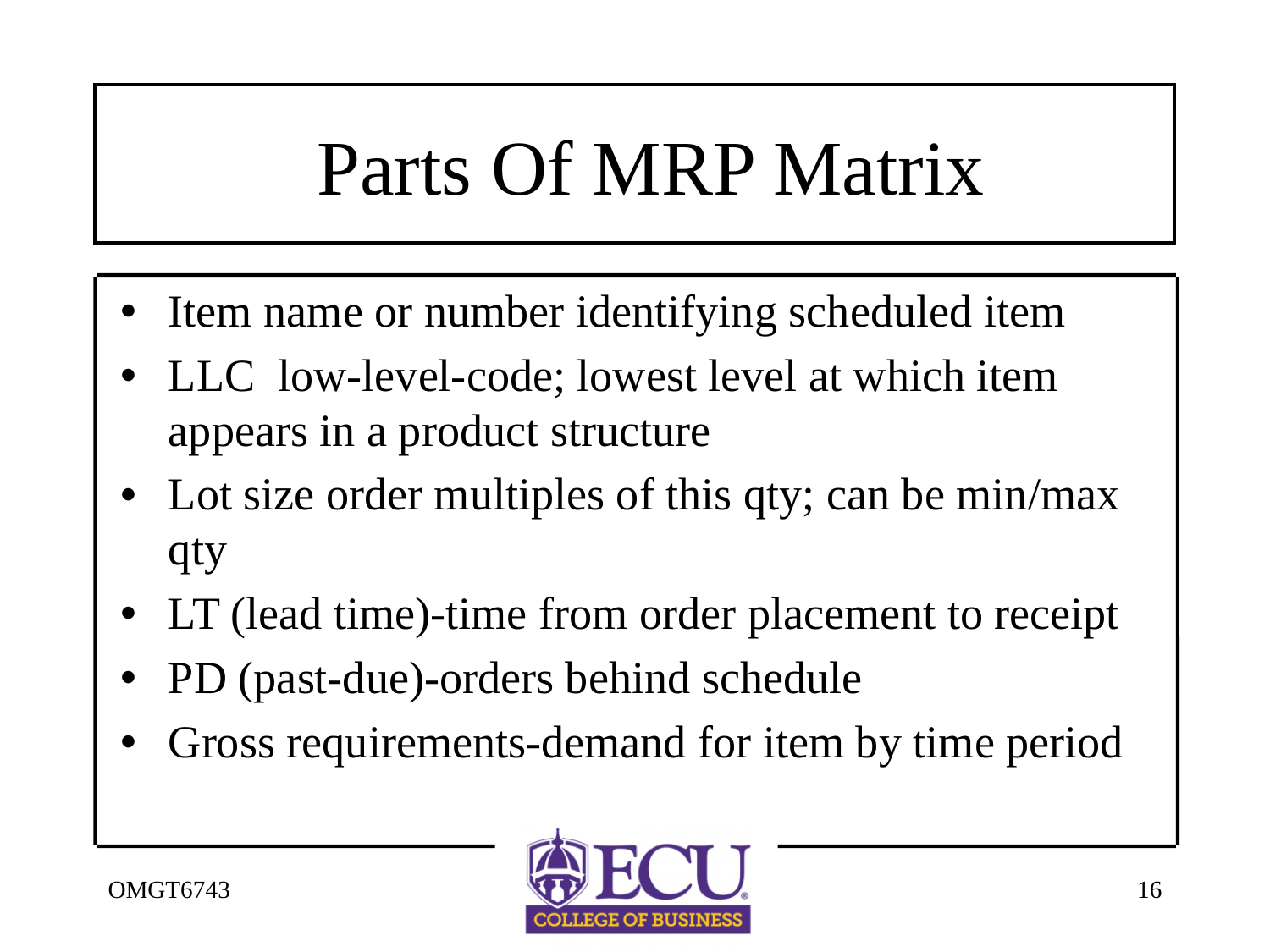

# Parts Of MRP Matrix
Item name or number identifying scheduled item
LLC  low-level-code; lowest level at which item appears in a product structure
Lot size order multiples of this qty; can be min/max qty
LT (lead time)-time from order placement to receipt
PD (past-due)-orders behind schedule
Gross requirements-demand for item by time period
OMGT6743